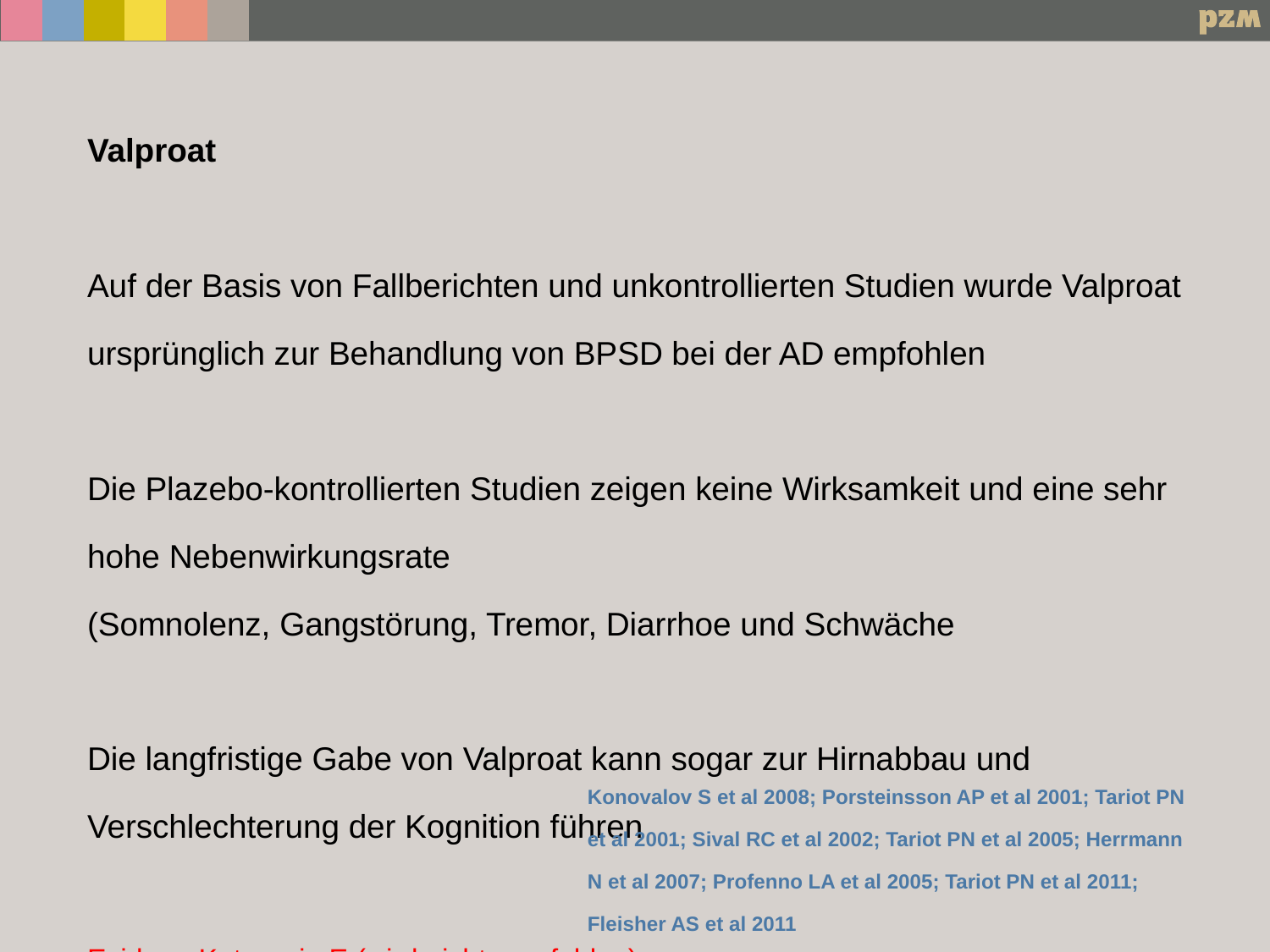

Valproat

Auf der Basis von Fallberichten und unkontrollierten Studien wurde Valproat ursprünglich zur Behandlung von BPSD bei der AD empfohlen

Die Plazebo-kontrollierten Studien zeigen keine Wirksamkeit und eine sehr hohe Nebenwirkungsrate
(Somnolenz, Gangstörung, Tremor, Diarrhoe und Schwäche

Die langfristige Gabe von Valproat kann sogar zur Hirnabbau und Verschlechterung der Kognition führen

Evidenz-Kategorie E (wird nicht empfohlen)
Konovalov S et al 2008; Porsteinsson AP et al 2001; Tariot PN et al 2001; Sival RC et al 2002; Tariot PN et al 2005; Herrmann N et al 2007; Profenno LA et al 2005; Tariot PN et al 2011; Fleisher AS et al 2011